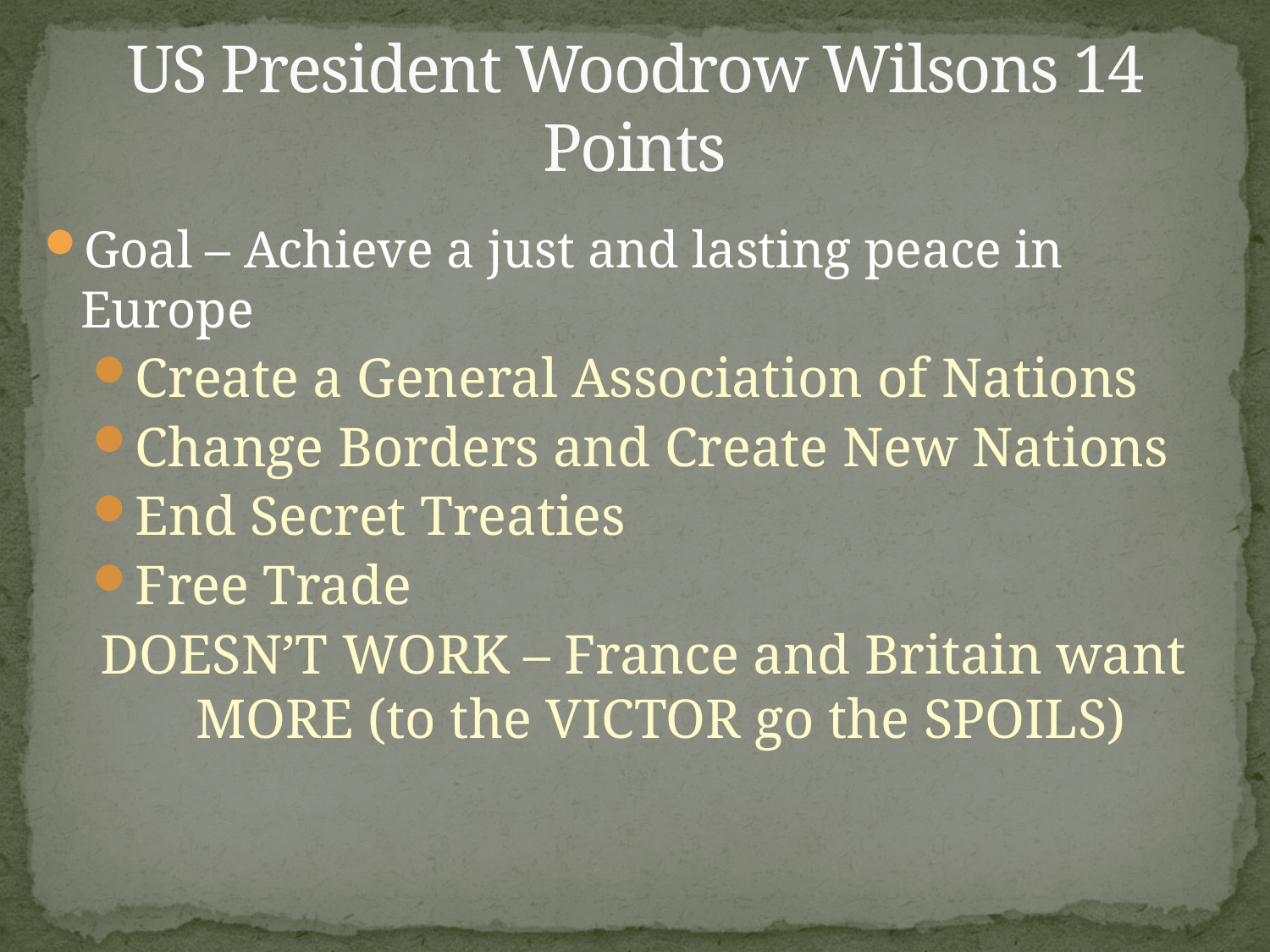

# US President Woodrow Wilsons 14 Points
Goal – Achieve a just and lasting peace in Europe
Create a General Association of Nations
Change Borders and Create New Nations
End Secret Treaties
Free Trade
DOESN’T WORK – France and Britain want MORE (to the VICTOR go the SPOILS)